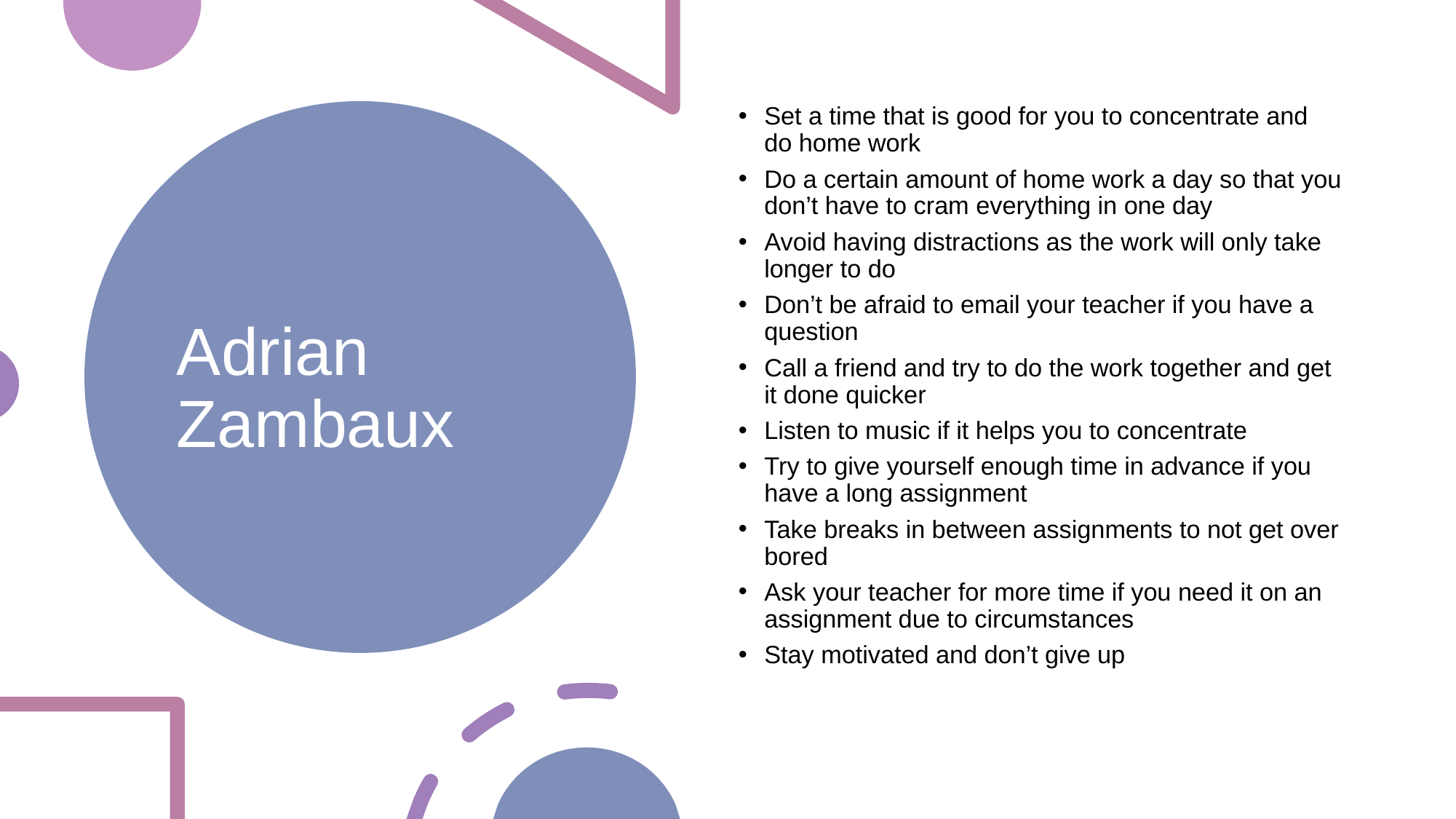

Set a time that is good for you to concentrate and do home work
Do a certain amount of home work a day so that you don’t have to cram everything in one day
Avoid having distractions as the work will only take longer to do
Don’t be afraid to email your teacher if you have a question
Call a friend and try to do the work together and get it done quicker
Listen to music if it helps you to concentrate
Try to give yourself enough time in advance if you have a long assignment
Take breaks in between assignments to not get over bored
Ask your teacher for more time if you need it on an assignment due to circumstances
Stay motivated and don’t give up

# Adrian Zambaux